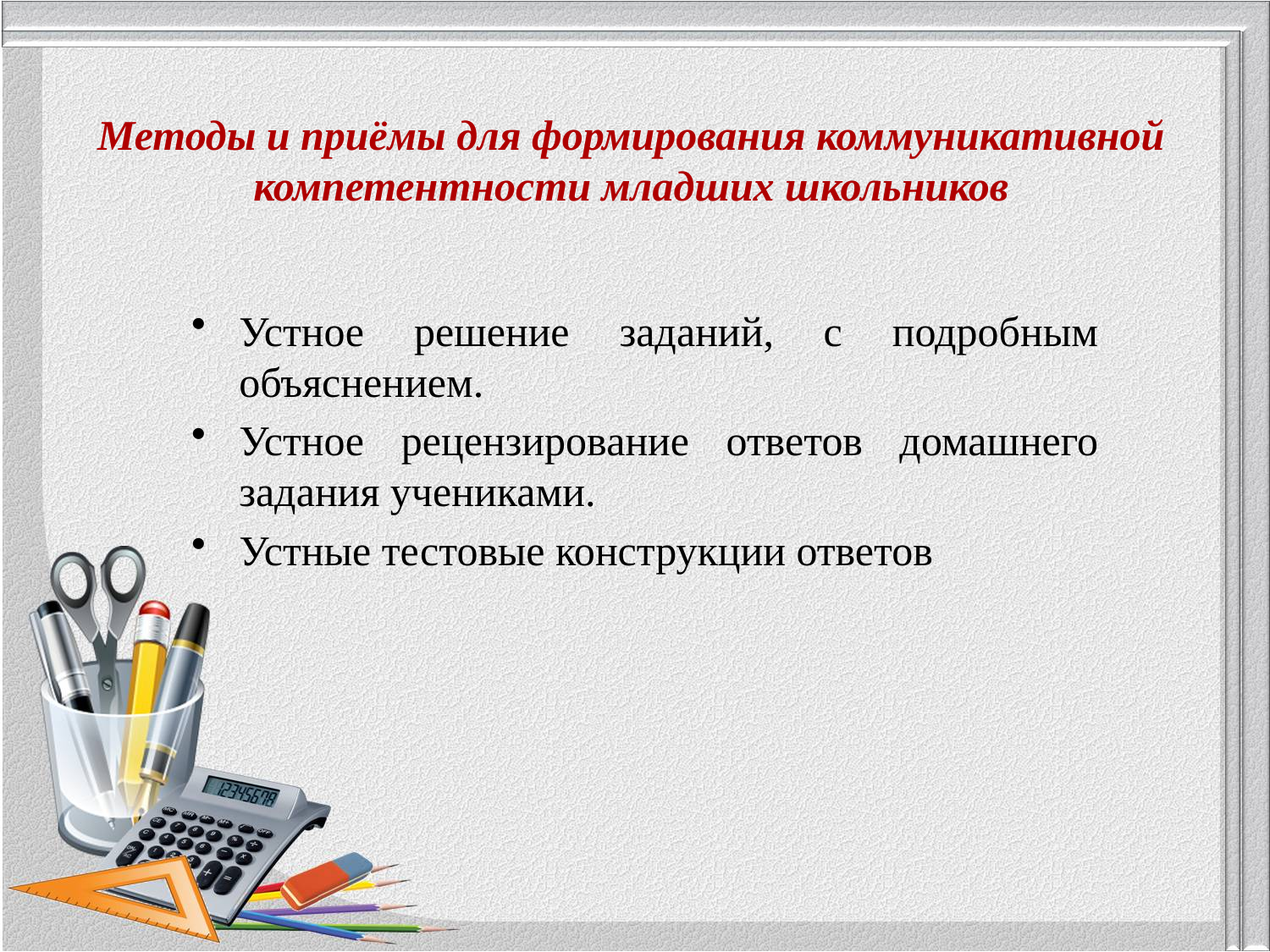

# Методы и приёмы для формирования коммуникативной компетентности младших школьников
Устное решение заданий, с подробным объяснением.
Устное рецензирование ответов домашнего задания учениками.
Устные тестовые конструкции ответов